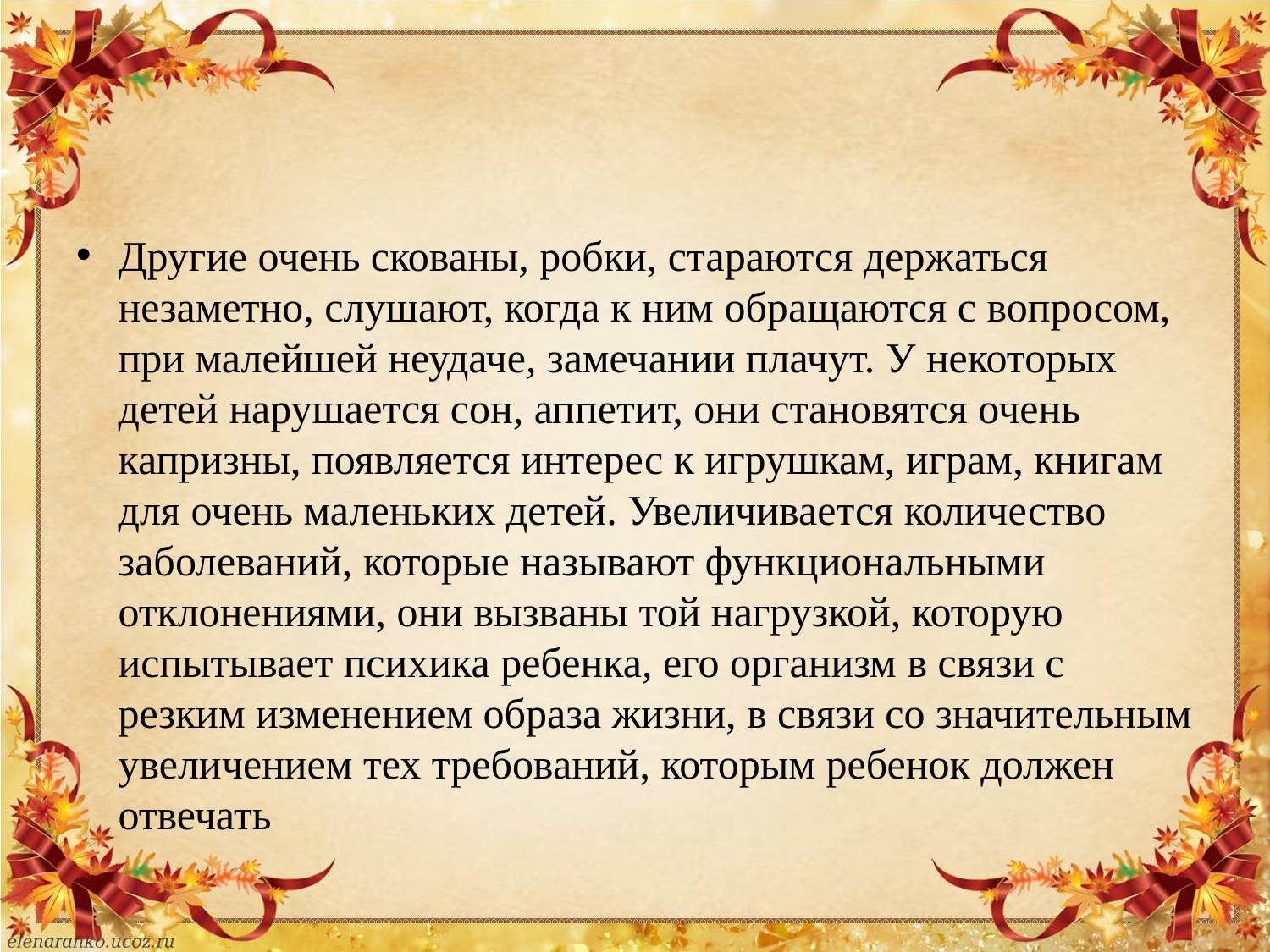

#
Другие очень скованы, робки, стараются держаться незаметно, слушают, когда к ним обращаются с вопросом, при малейшей неудаче, замечании плачут. У некоторых детей нарушается сон, аппетит, они становятся очень капризны, появляется интерес к игрушкам, играм, книгам для очень маленьких детей. Увеличивается количество заболеваний, которые называют функциональными отклонениями, они вызваны той нагрузкой, которую испытывает психика ребенка, его организм в связи с резким изменением образа жизни, в связи со значительным увеличением тех требований, которым ребенок должен отвечать